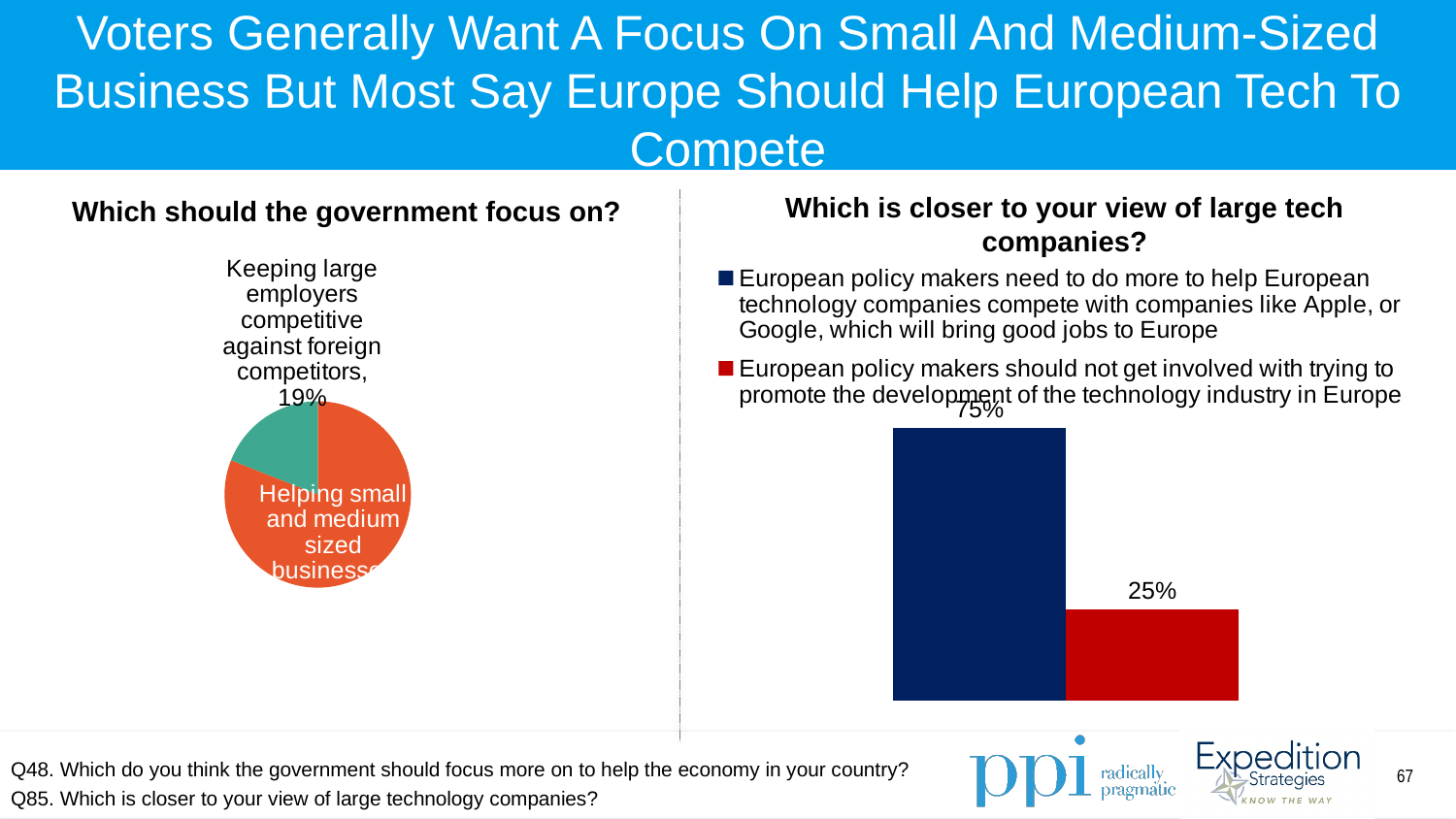

Voters Generally Want A Focus On Small And Medium-Sized Business But Most Say Europe Should Help European Tech To Compete
Which is closer to your view of large tech companies?
Which should the government focus on?

### Chart

| Category | Column1 |
|---|---|
| Helping small and medium sized businesses grow and hire | 0.81 |
| Keeping large employers competitive against foreign competitors | 0.19 |

### Chart

| Category | European policy makers need to do more to help European technology companies compete with companies like Apple, or Google, which will bring good jobs to Europe | European policy makers should not get involved with trying to promote the development of the technology industry in Europe |
|---|---|---|
| Among All | 0.75 | 0.25 |
Q48. Which do you think the government should focus more on to help the economy in your country?
Q85. Which is closer to your view of large technology companies?